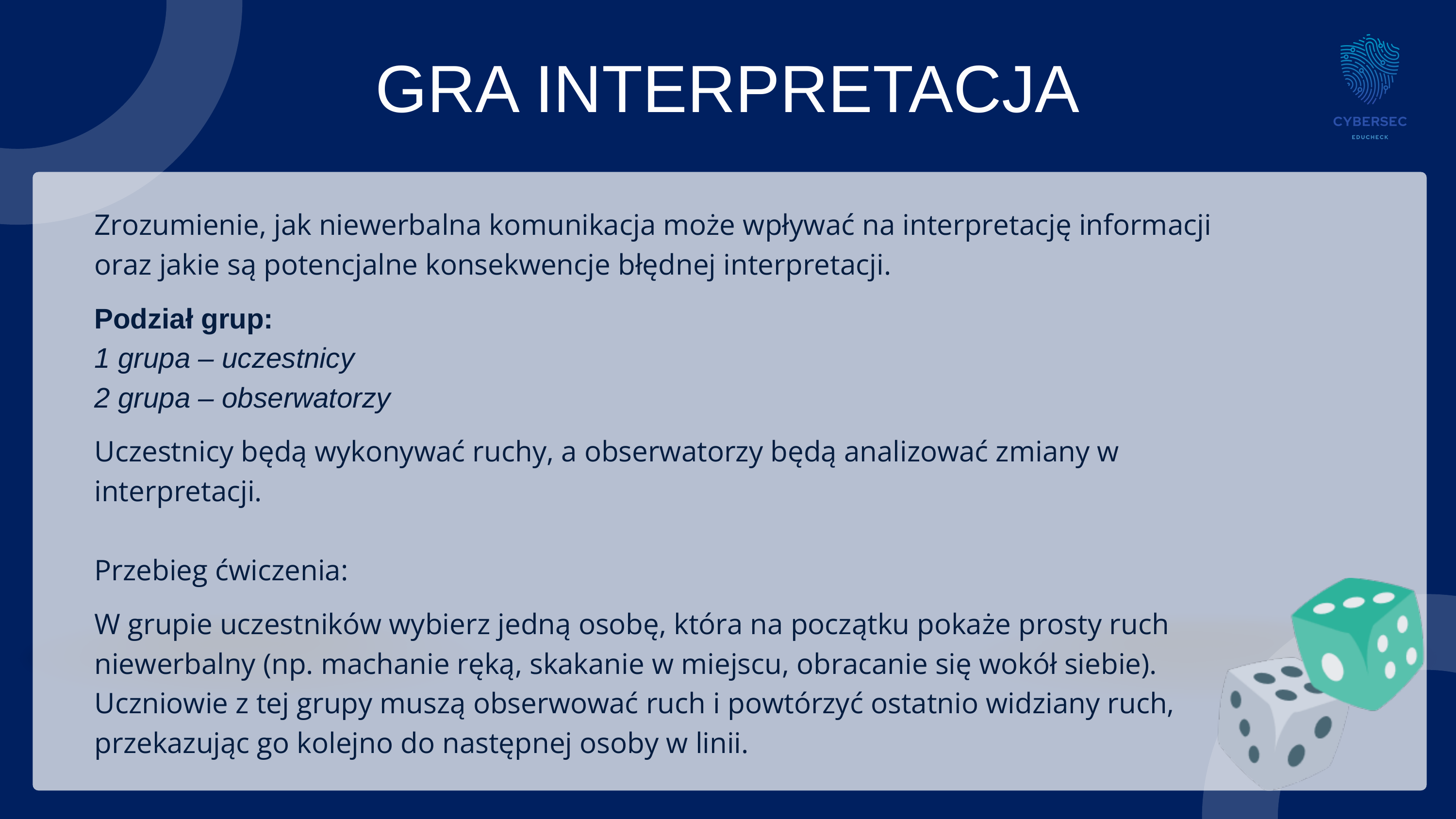

GRA INTERPRETACJA

Zrozumienie, jak niewerbalna komunikacja może wpływać na interpretację informacji oraz jakie są potencjalne konsekwencje błędnej interpretacji.

Podział grup:
1 grupa – uczestnicy
2 grupa – obserwatorzy

Uczestnicy będą wykonywać ruchy, a obserwatorzy będą analizować zmiany w interpretacji.

Przebieg ćwiczenia:

W grupie uczestników wybierz jedną osobę, która na początku pokaże prosty ruch niewerbalny (np. machanie ręką, skakanie w miejscu, obracanie się wokół siebie).
Uczniowie z tej grupy muszą obserwować ruch i powtórzyć ostatnio widziany ruch, przekazując go kolejno do następnej osoby w linii.